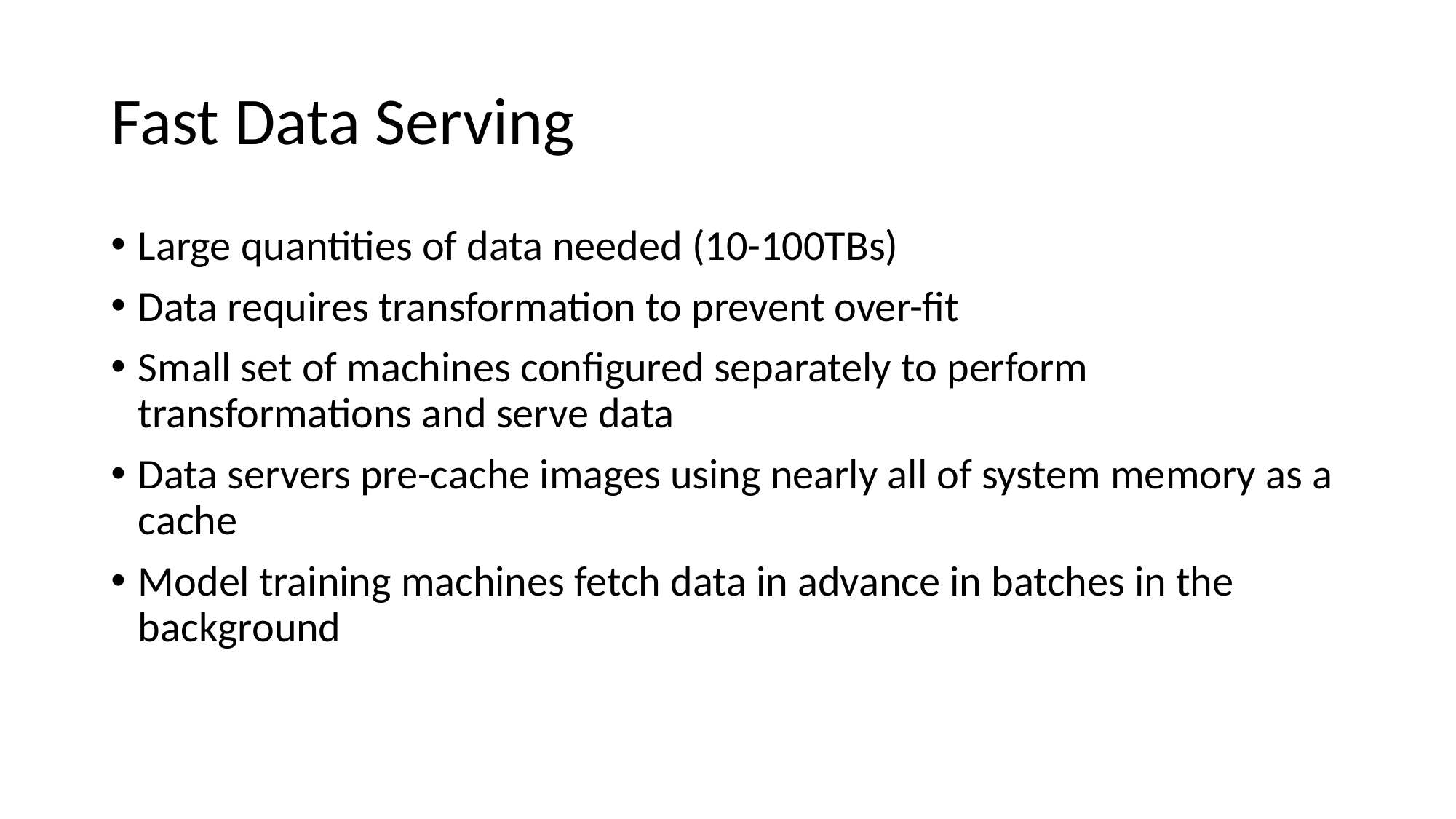

# Fast Data Serving
Large quantities of data needed (10-100TBs)
Data requires transformation to prevent over-fit
Small set of machines configured separately to perform transformations and serve data
Data servers pre-cache images using nearly all of system memory as a cache
Model training machines fetch data in advance in batches in the background